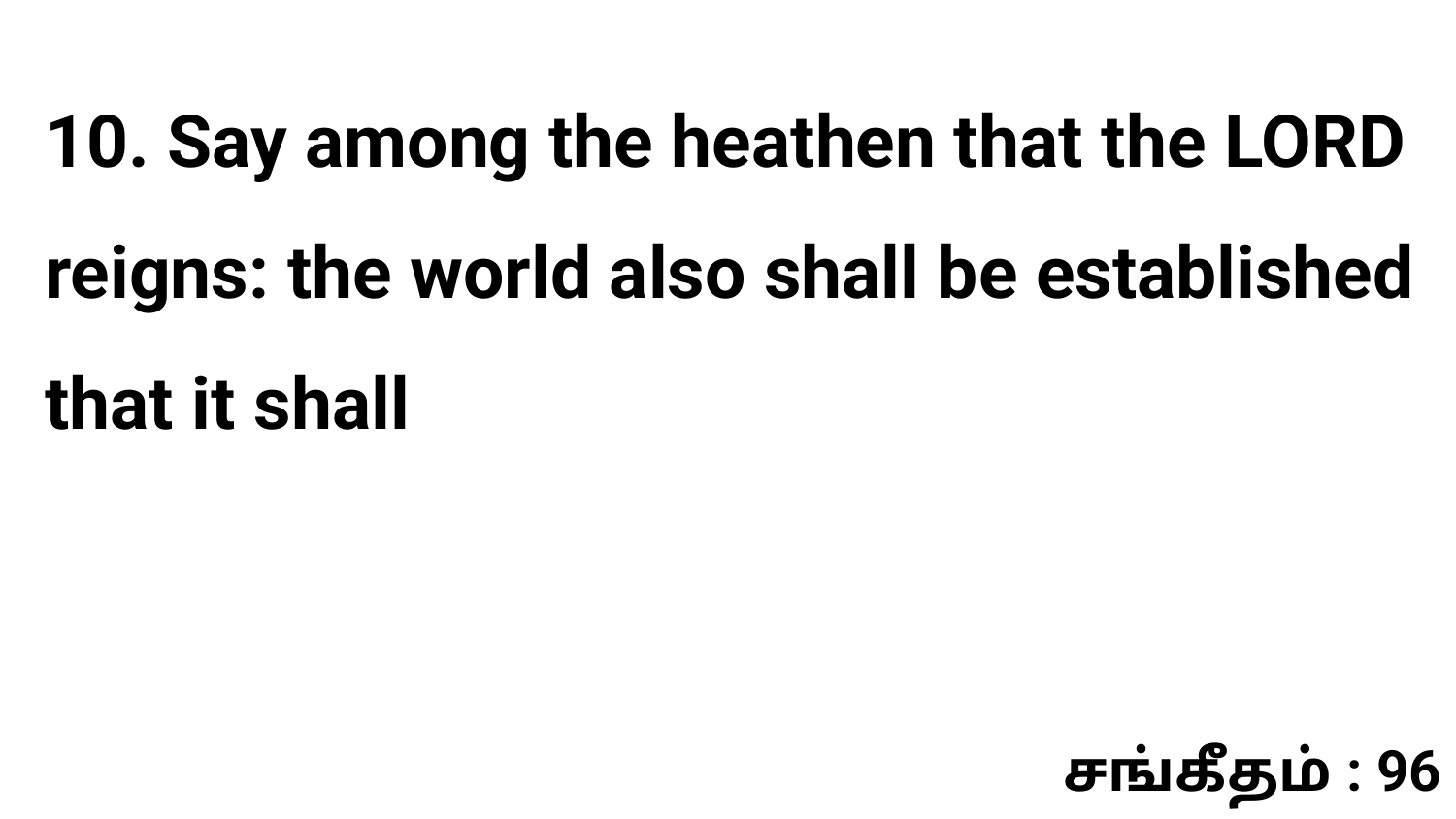

10. Say among the heathen that the LORD reigns: the world also shall be established that it shall
சங்கீதம் : 96